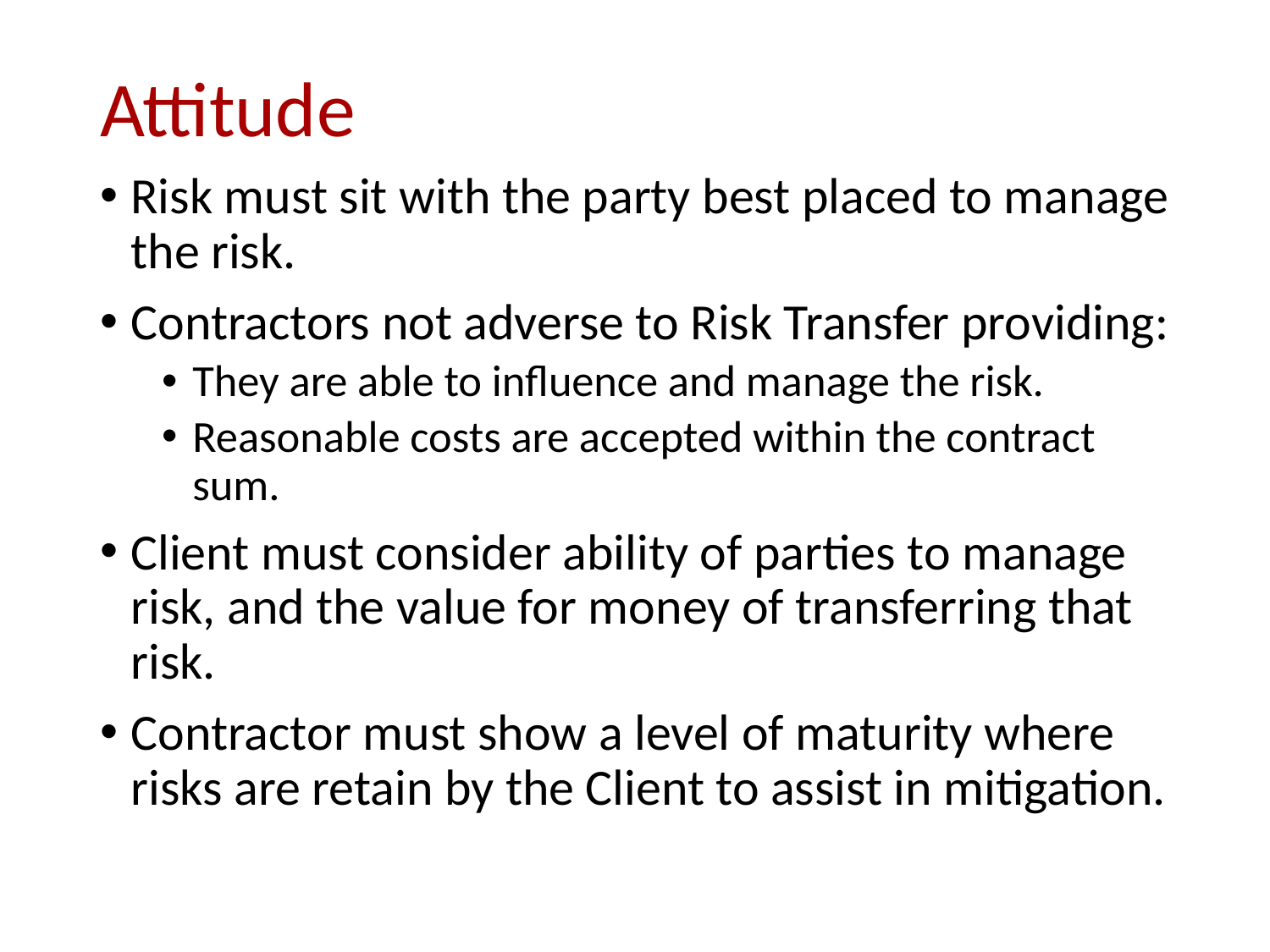

# Attitude
Risk must sit with the party best placed to manage the risk.
Contractors not adverse to Risk Transfer providing:
They are able to influence and manage the risk.
Reasonable costs are accepted within the contract sum.
Client must consider ability of parties to manage risk, and the value for money of transferring that risk.
Contractor must show a level of maturity where risks are retain by the Client to assist in mitigation.